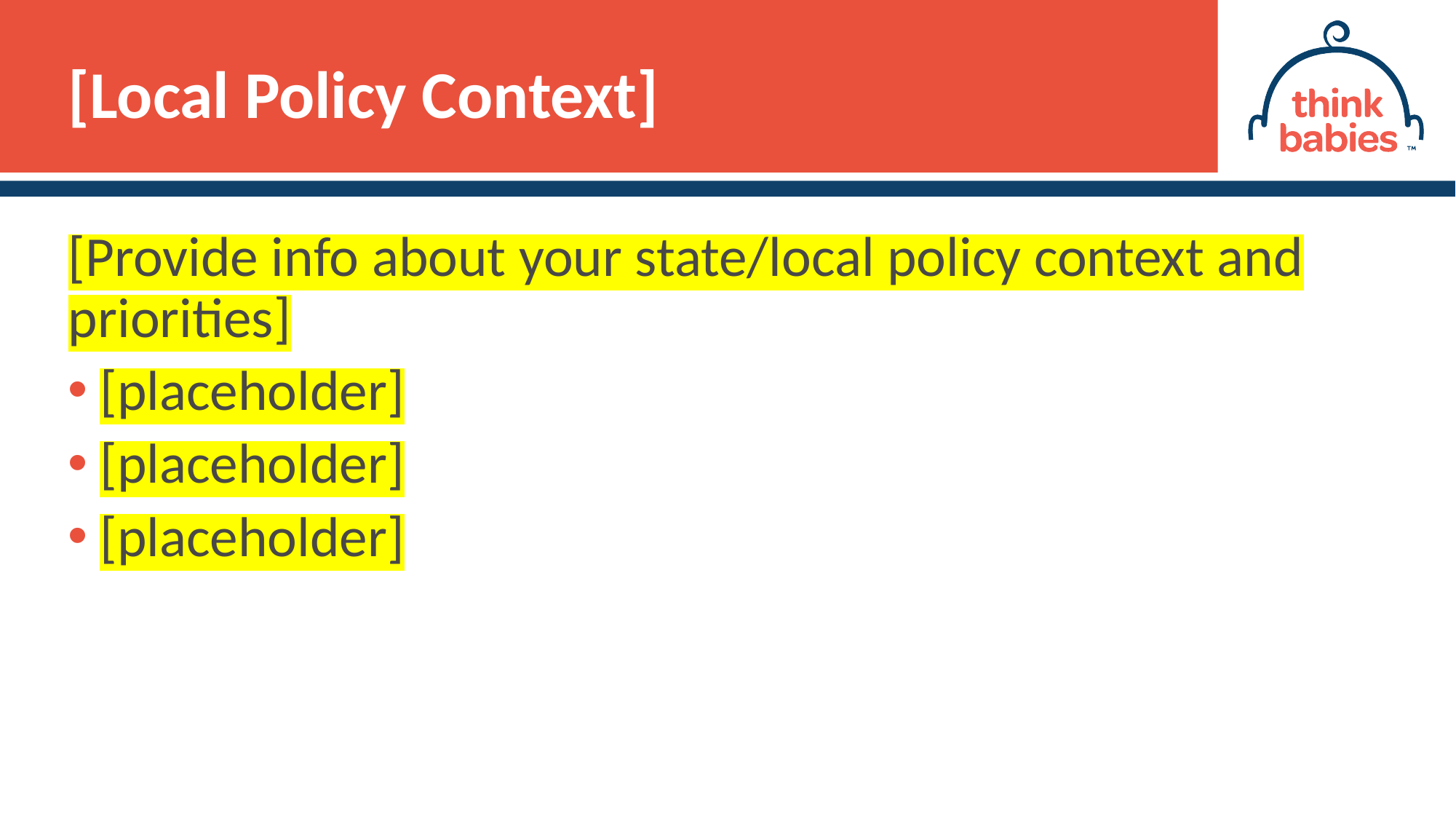

# [Local Policy Context]
[Provide info about your state/local policy context and priorities]
[placeholder]
[placeholder]
[placeholder]